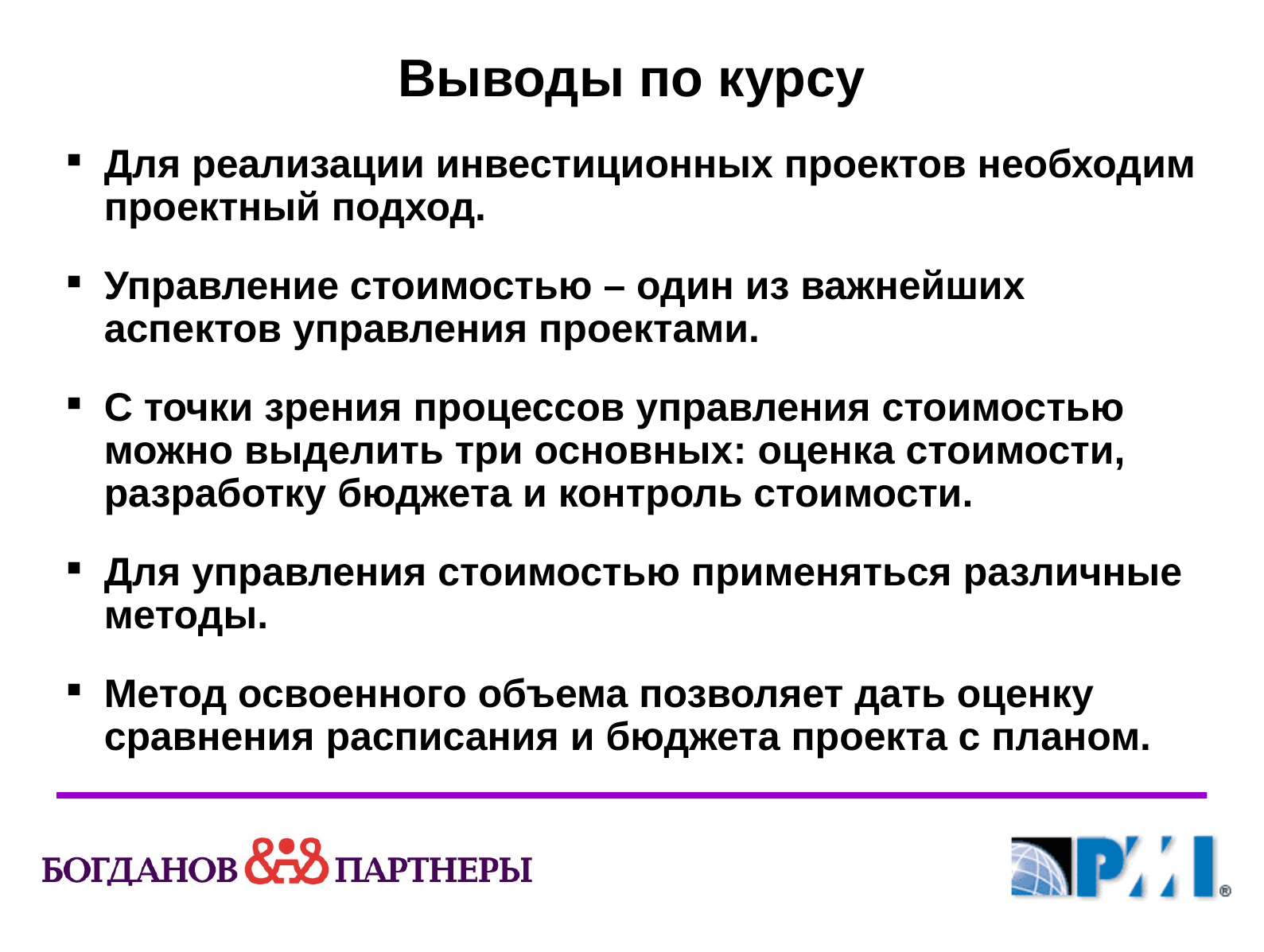

Выводы по курсу
Для реализации инвестиционных проектов необходим проектный подход.
Управление стоимостью – один из важнейших аспектов управления проектами.
С точки зрения процессов управления стоимостью можно выделить три основных: оценка стоимости, разработку бюджета и контроль стоимости.
Для управления стоимостью применяться различные методы.
Метод освоенного объема позволяет дать оценку сравнения расписания и бюджета проекта с планом.